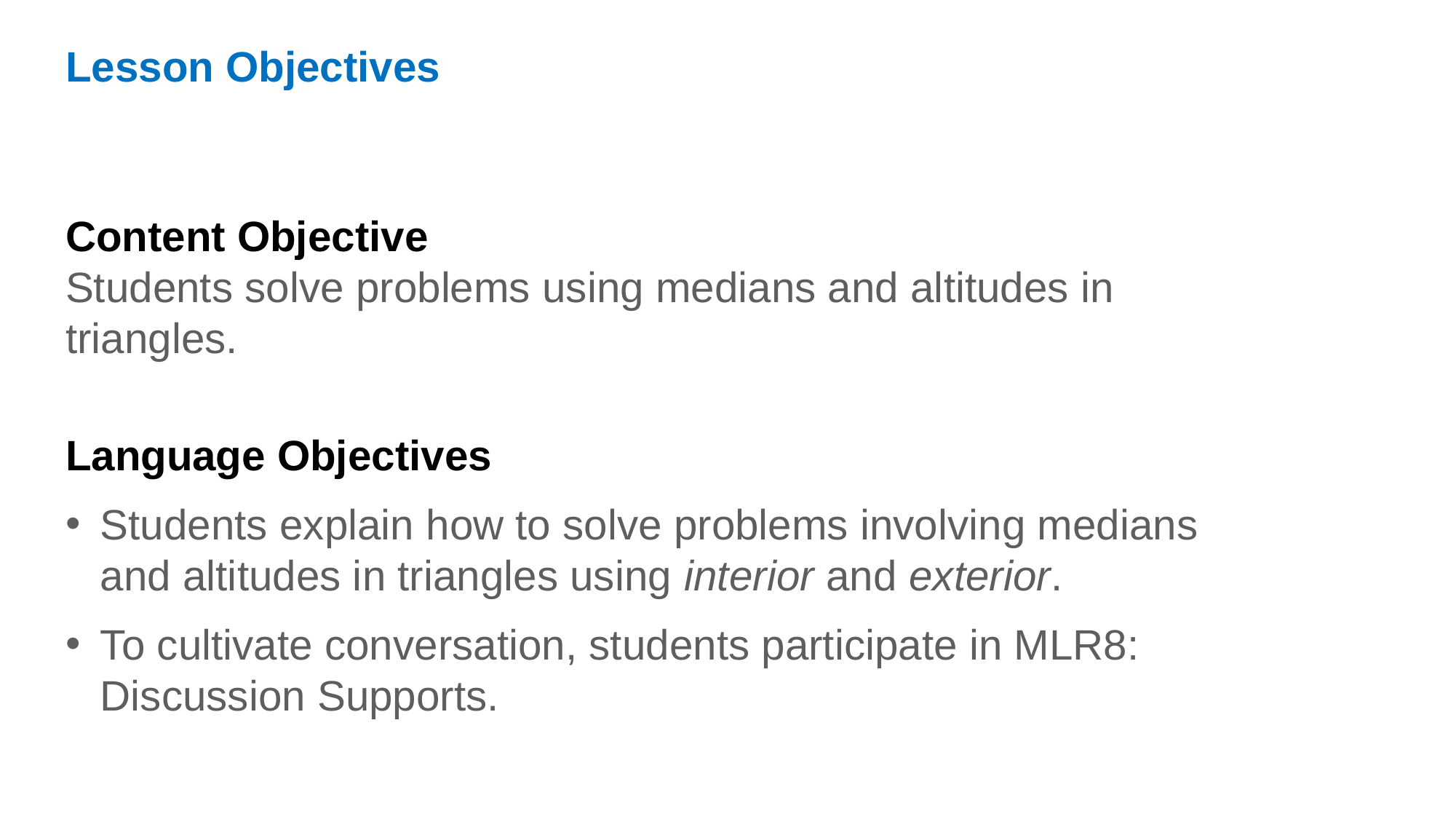

Lesson Objectives
Content Objective
Students solve problems using medians and altitudes in triangles.
Language Objectives
Students explain how to solve problems involving medians and altitudes in triangles using interior and exterior.
To cultivate conversation, students participate in MLR8: Discussion Supports.